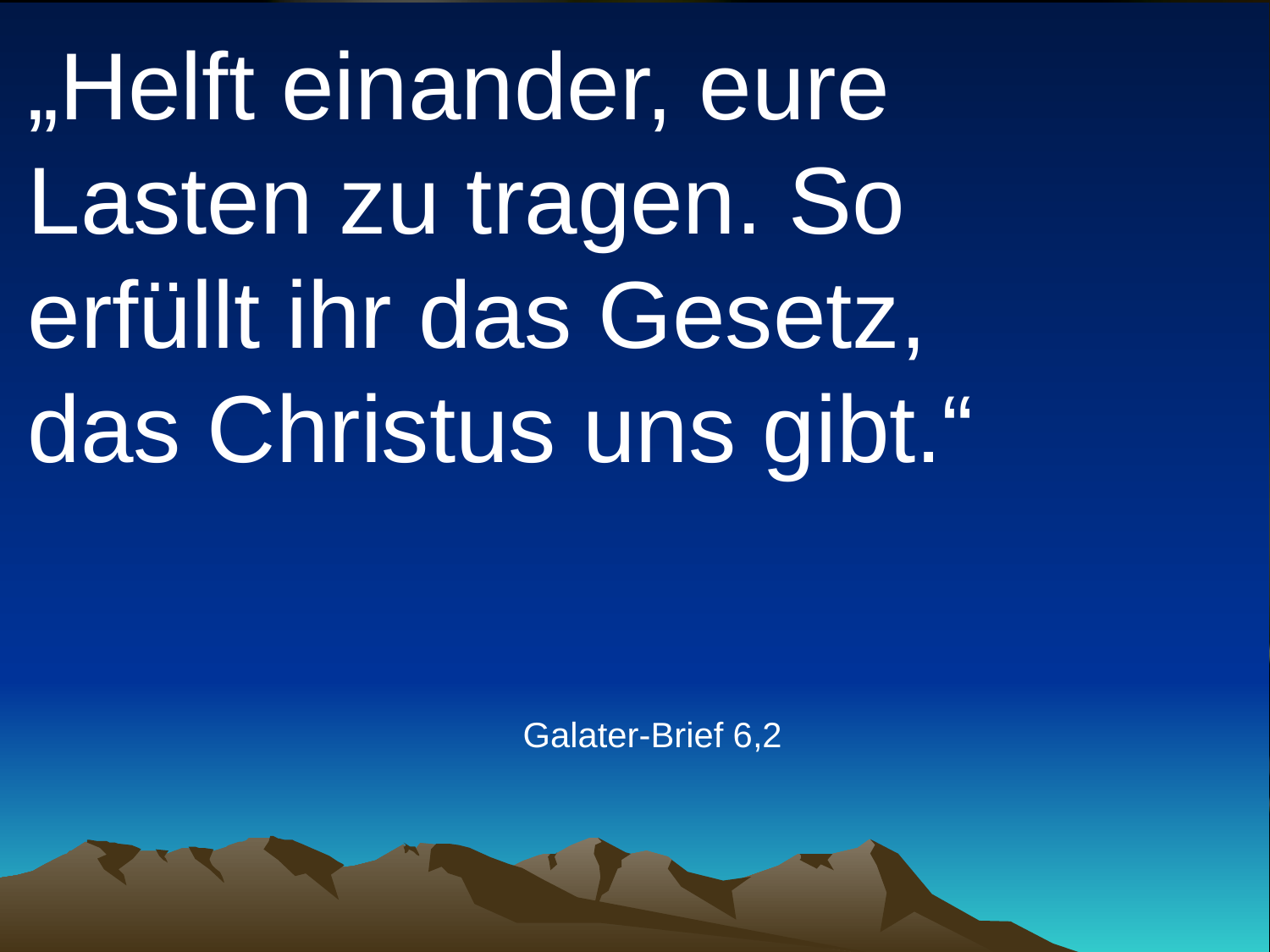

# „Helft einander, eure Lasten zu tragen. So erfüllt ihr das Gesetz, das Christus uns gibt.“
Galater-Brief 6,2